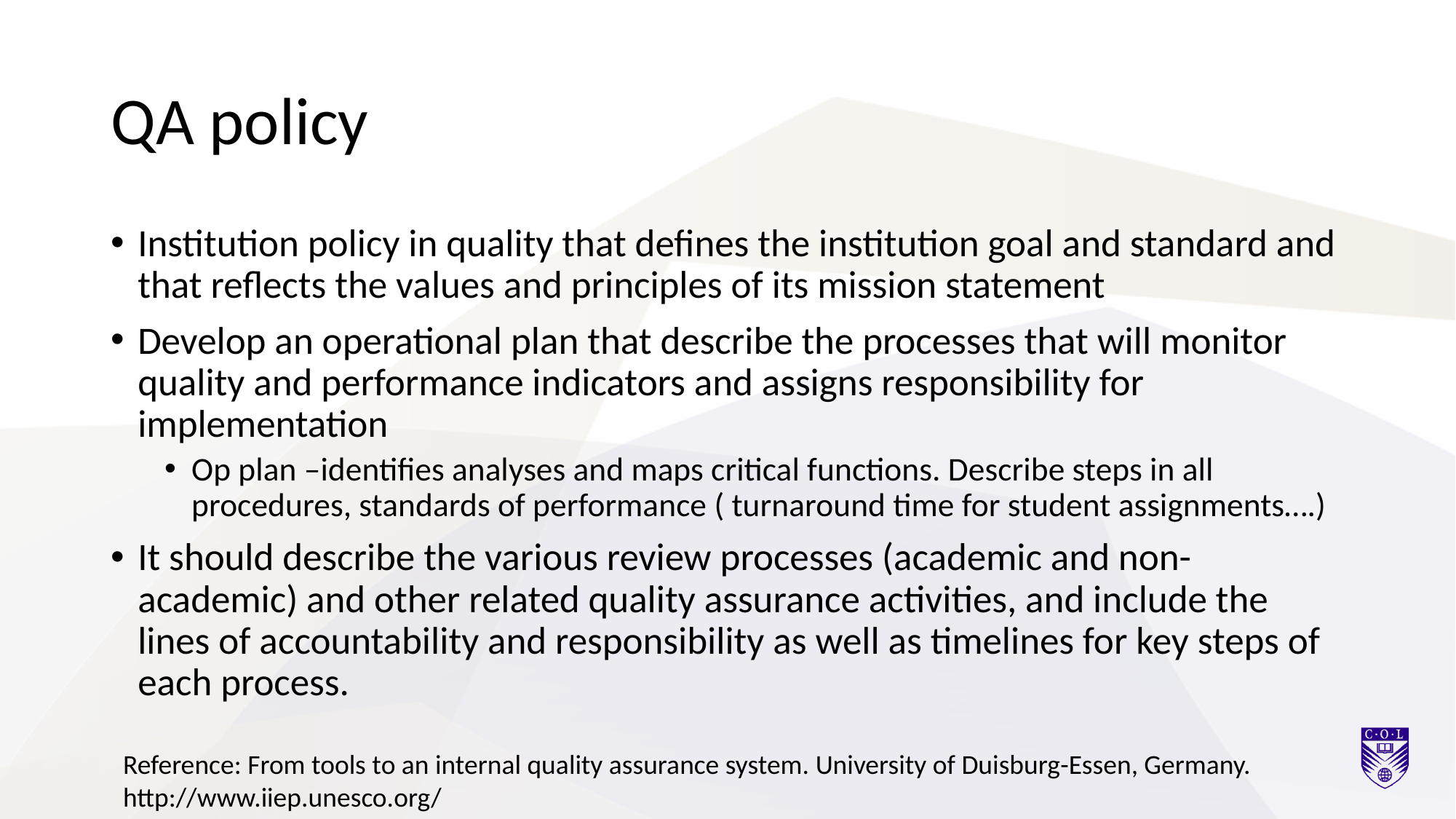

# QA policy
Institution policy in quality that defines the institution goal and standard and that reflects the values and principles of its mission statement
Develop an operational plan that describe the processes that will monitor quality and performance indicators and assigns responsibility for implementation
Op plan –identifies analyses and maps critical functions. Describe steps in all procedures, standards of performance ( turnaround time for student assignments….)
It should describe the various review processes (academic and non-academic) and other related quality assurance activities, and include the lines of accountability and responsibility as well as timelines for key steps of each process.
Reference: From tools to an internal quality assurance system. University of Duisburg-Essen, Germany. http://www.iiep.unesco.org/